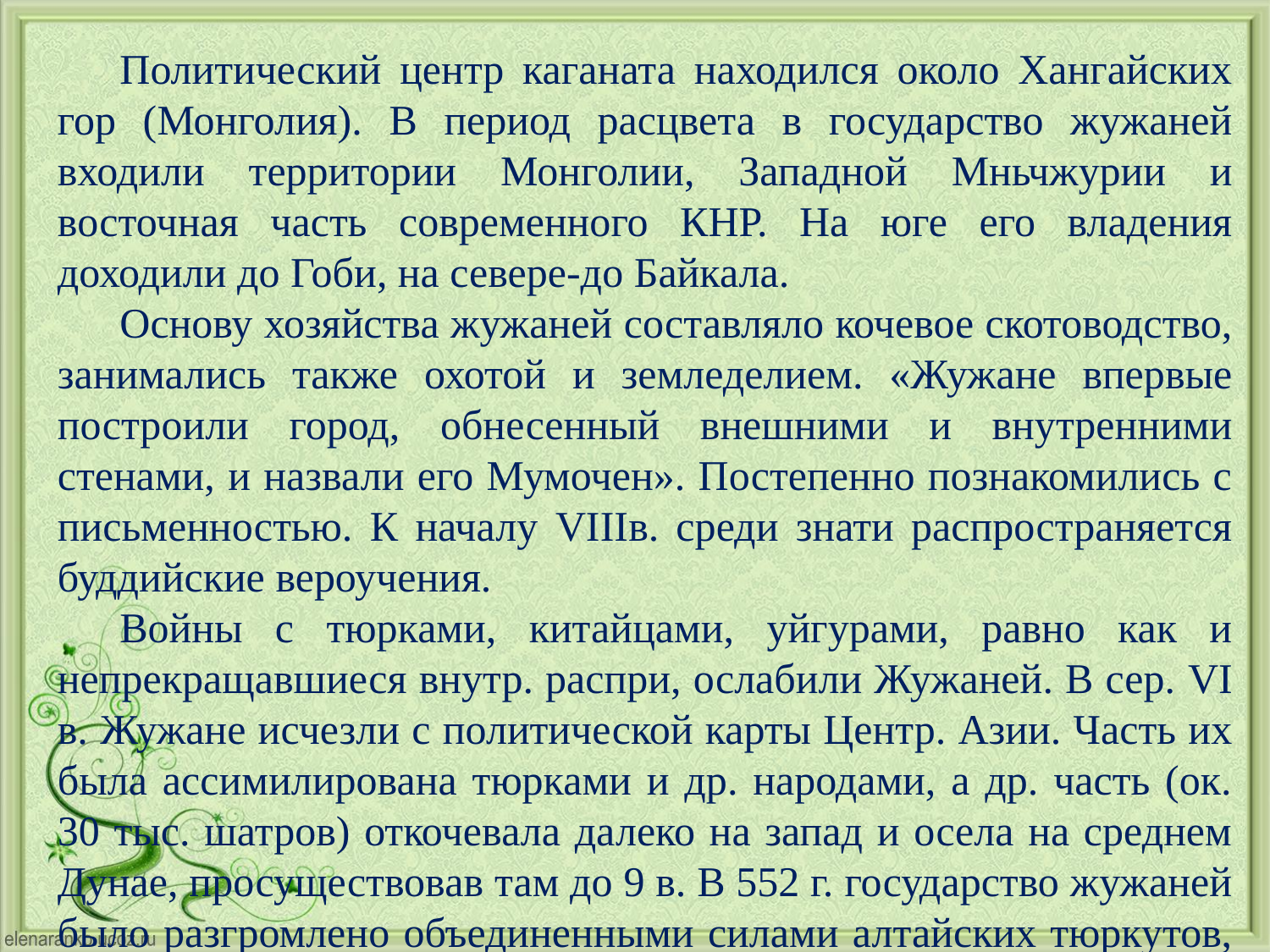

Политический центр каганата находился около Хангайских гор (Монголия). В период расцвета в государство жужаней входили территории Монголии, Западной Мньчжурии и восточная часть современного КНР. На юге его владения доходили до Гоби, на севере-до Байкала.
Основу хозяйства жужаней составляло кочевое скотоводство, занимались также охотой и земледелием. «Жужане впервые построили город, обнесенный внешними и внутренними стенами, и назвали его Мумочен». Постепенно познакомились с письменностью. К началу VIIIв. среди знати распространяется буддийские вероучения.
Войны с тюрками, китайцами, уйгурами, равно как и непрекращавшиеся внутр. распри, ослабили Жужаней. В сер. VI в. Жужане исчезли с политической карты Центр. Азии. Часть их была ассимилирована тюрками и др. народами, а др. часть (ок. 30 тыс. шатров) откочевала далеко на запад и осела на среднем Дунае, просуществовав там до 9 в. В 552 г. государство жужаней было разгромлено объединенными силами алтайских тюркутов, находившихся доселе у них в подчинении.